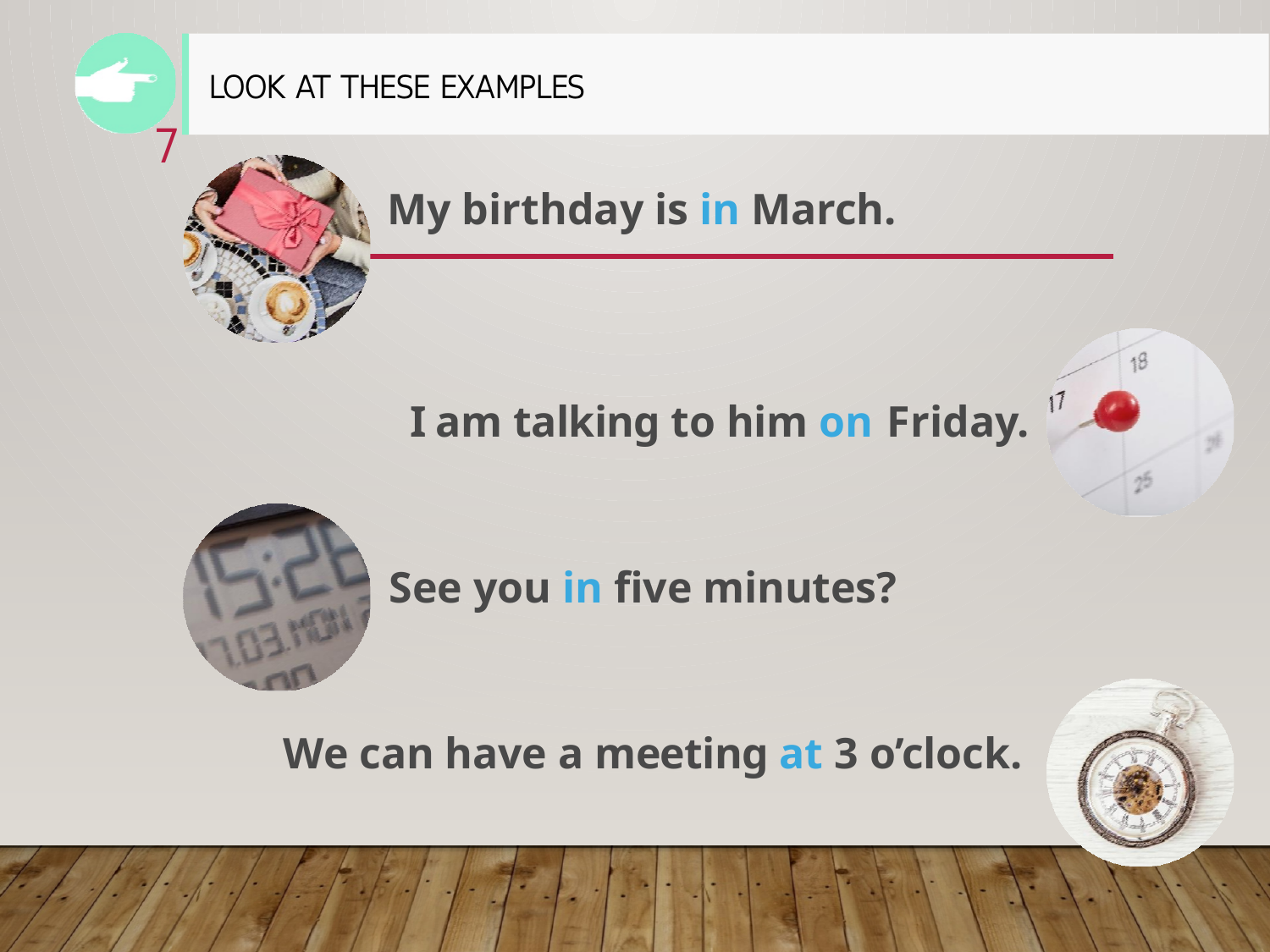

# Look at these examples
7

My birthday is in March.

I am talking to him on Friday.

See you in five minutes?

We can have a meeting at 3 o’clock.